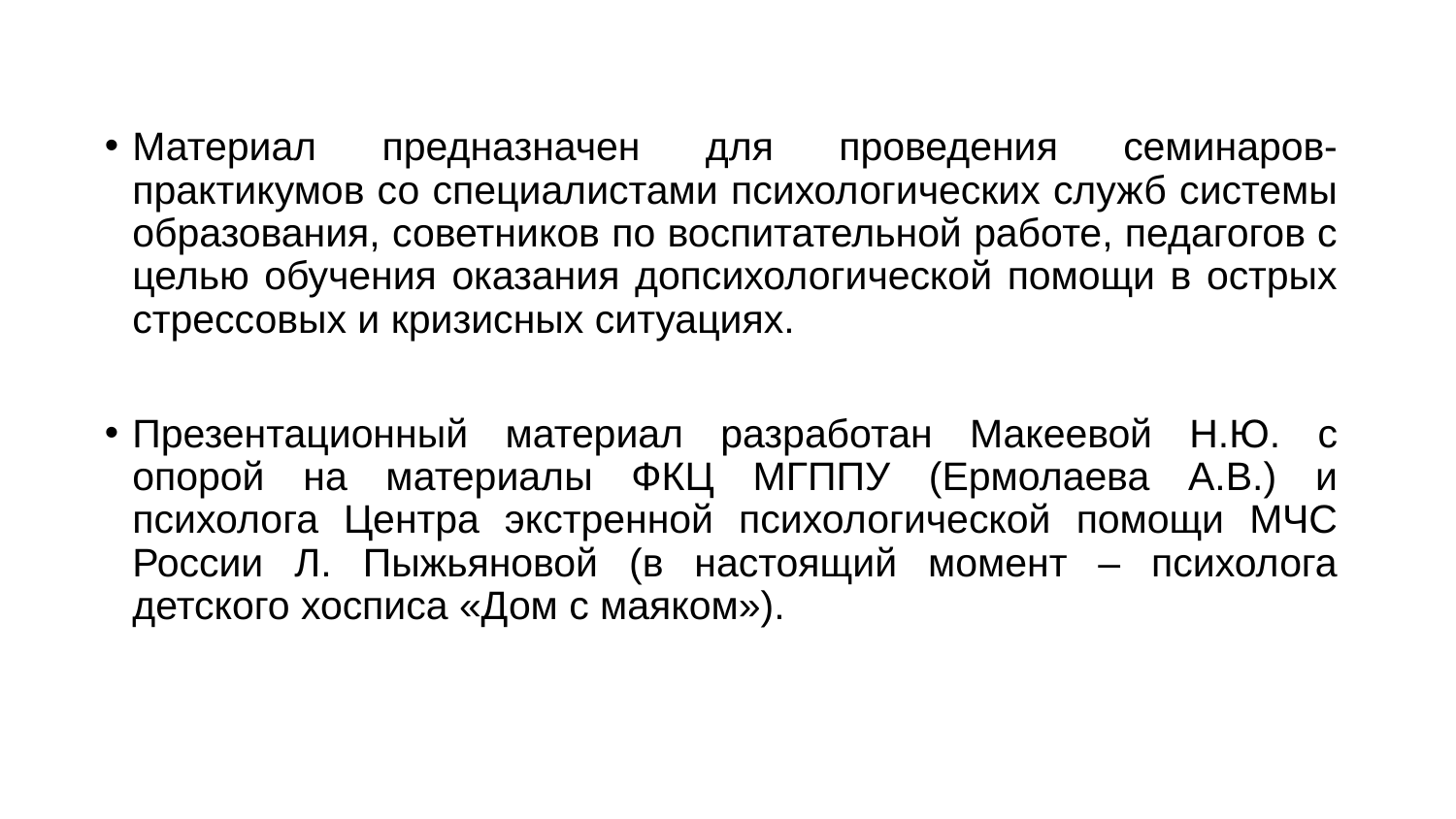

Материал предназначен для проведения семинаров-практикумов со специалистами психологических служб системы образования, советников по воспитательной работе, педагогов с целью обучения оказания допсихологической помощи в острых стрессовых и кризисных ситуациях.

Презентационный материал разработан Макеевой Н.Ю. с опорой на материалы ФКЦ МГППУ (Ермолаева А.В.) и психолога Центра экстренной психологической помощи МЧС России Л. Пыжьяновой (в настоящий момент – психолога детского хосписа «Дом с маяком»).